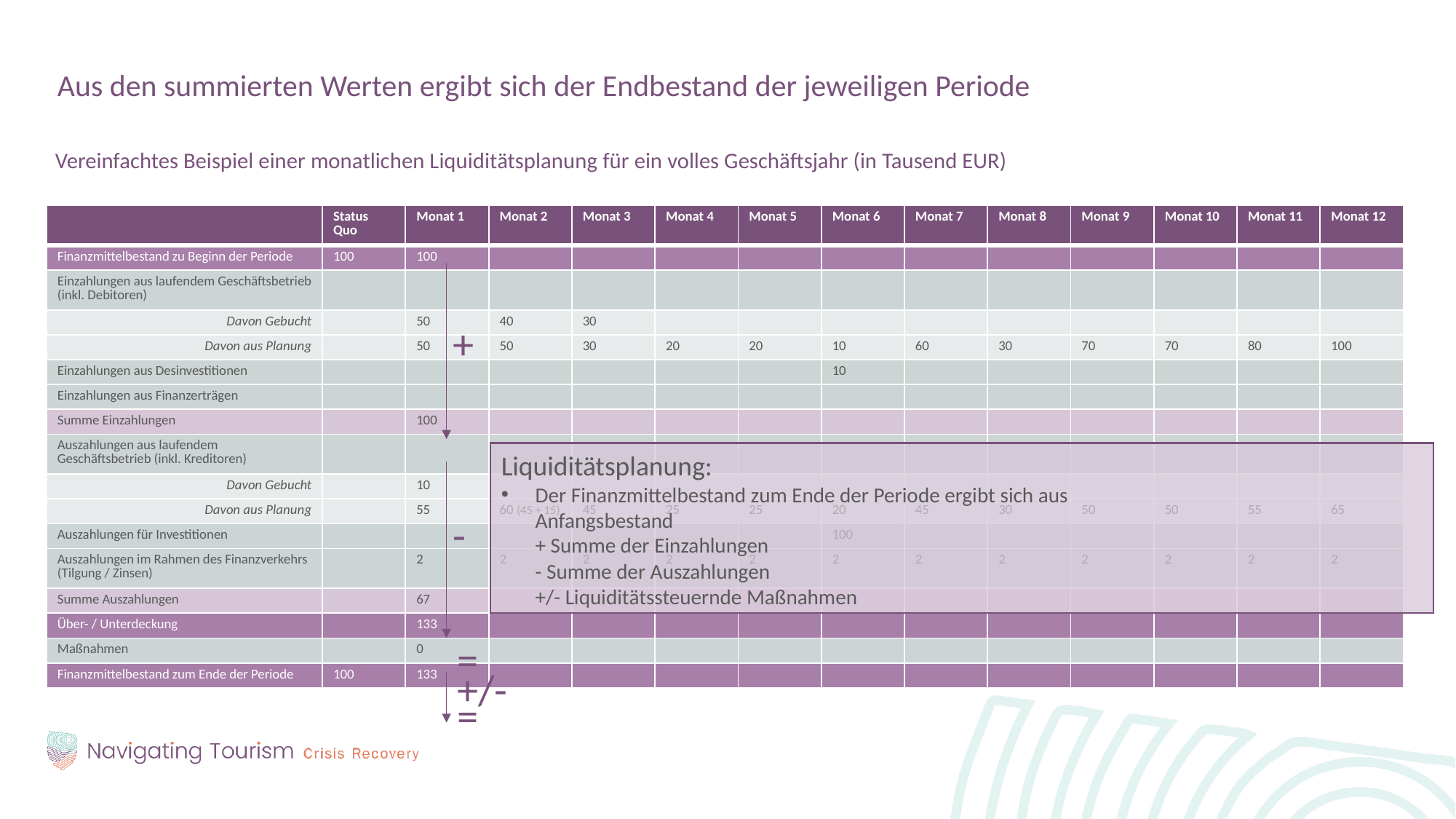

Aus den summierten Werten ergibt sich der Endbestand der jeweiligen Periode
Vereinfachtes Beispiel einer monatlichen Liquiditätsplanung für ein volles Geschäftsjahr (in Tausend EUR)
|  | Status Quo | Monat 1 | Monat 2 | Monat 3 | Monat 4 | Monat 5 | Monat 6 | Monat 7 | Monat 8 | Monat 9 | Monat 10 | Monat 11 | Monat 12 |
| --- | --- | --- | --- | --- | --- | --- | --- | --- | --- | --- | --- | --- | --- |
| Finanzmittelbestand zu Beginn der Periode | 100 | 100 |  |  |  |  |  |  |  |  |  |  |  |
| Einzahlungen aus laufendem Geschäftsbetrieb (inkl. Debitoren) |  |  |  |  |  |  |  |  |  |  |  |  |  |
| Davon Gebucht |  | 50 | 40 | 30 |  |  |  |  |  |  |  |  |  |
| Davon aus Planung |  | 50 | 50 | 30 | 20 | 20 | 10 | 60 | 30 | 70 | 70 | 80 | 100 |
| Einzahlungen aus Desinvestitionen |  |  |  |  |  |  | 10 |  |  |  |  |  |  |
| Einzahlungen aus Finanzerträgen |  |  |  |  |  |  |  |  |  |  |  |  |  |
| Summe Einzahlungen |  | 100 |  |  |  |  |  |  |  |  |  |  |  |
| Auszahlungen aus laufendem Geschäftsbetrieb (inkl. Kreditoren) |  |  |  |  |  |  |  |  |  |  |  |  |  |
| Davon Gebucht |  | 10 |  |  |  |  |  |  |  |  |  |  |  |
| Davon aus Planung |  | 55 | 60 (45 + 15) | 45 | 25 | 25 | 20 | 45 | 30 | 50 | 50 | 55 | 65 |
| Auszahlungen für Investitionen |  |  |  |  |  |  | 100 |  |  |  |  |  |  |
| Auszahlungen im Rahmen des Finanzverkehrs (Tilgung / Zinsen) |  | 2 | 2 | 2 | 2 | 2 | 2 | 2 | 2 | 2 | 2 | 2 | 2 |
| Summe Auszahlungen |  | 67 |  |  |  |  |  |  |  |  |  |  |  |
| Über- / Unterdeckung |  | 133 |  |  |  |  |  |  |  |  |  |  |  |
| Maßnahmen |  | 0 |  |  |  |  |  |  |  |  |  |  |  |
| Finanzmittelbestand zum Ende der Periode | 100 | 133 |  |  |  |  |  |  |  |  |  |  |  |
+
Liquiditätsplanung:
Der Finanzmittelbestand zum Ende der Periode ergibt sich aus
Anfangsbestand
+ Summe der Einzahlungen
- Summe der Auszahlungen
+/- Liquiditätssteuernde Maßnahmen
-
=
+/-
=